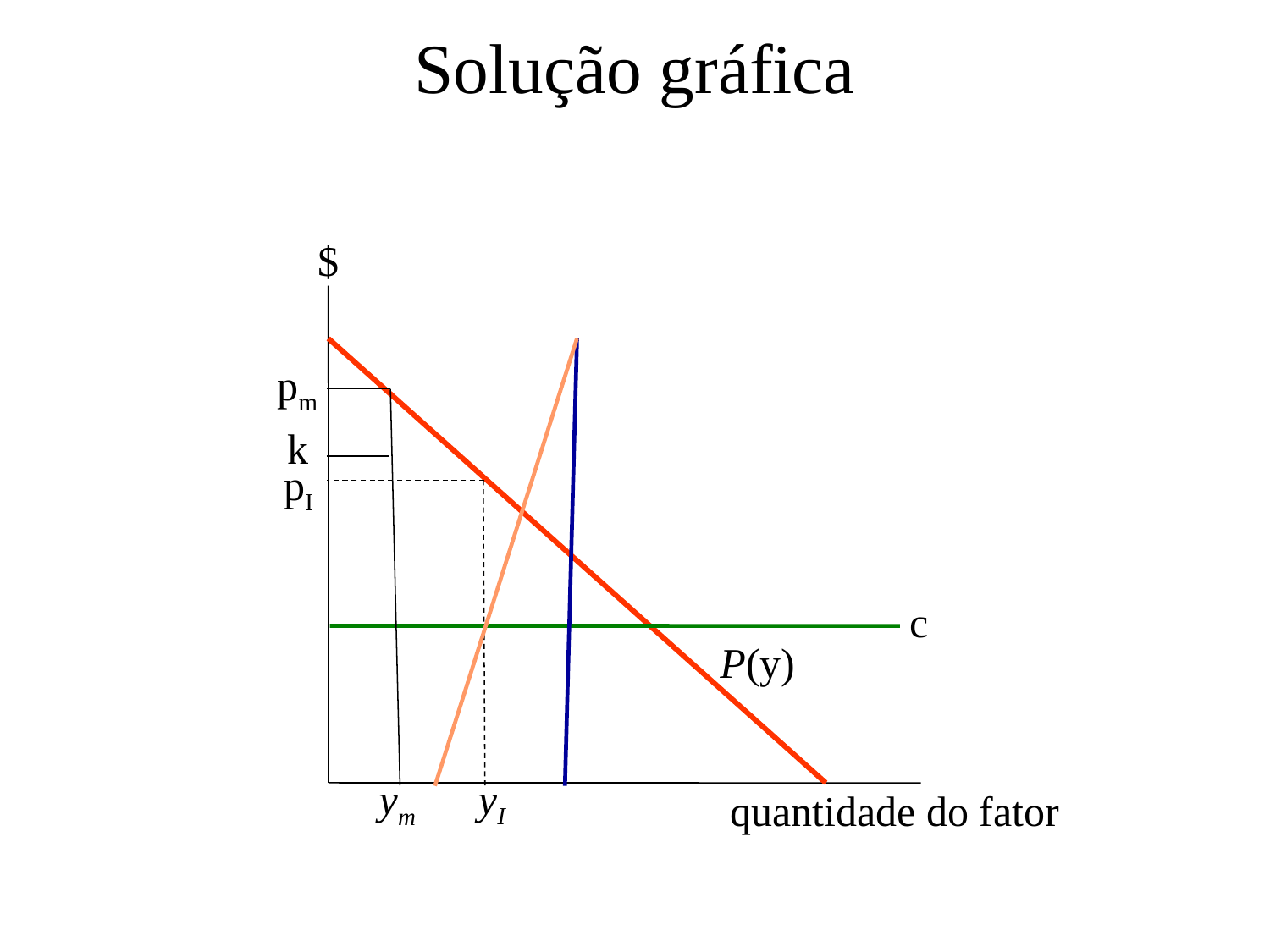

# Solução gráfica
$

pm
k
pI

c

P(y)
yI
ym
quantidade do fator